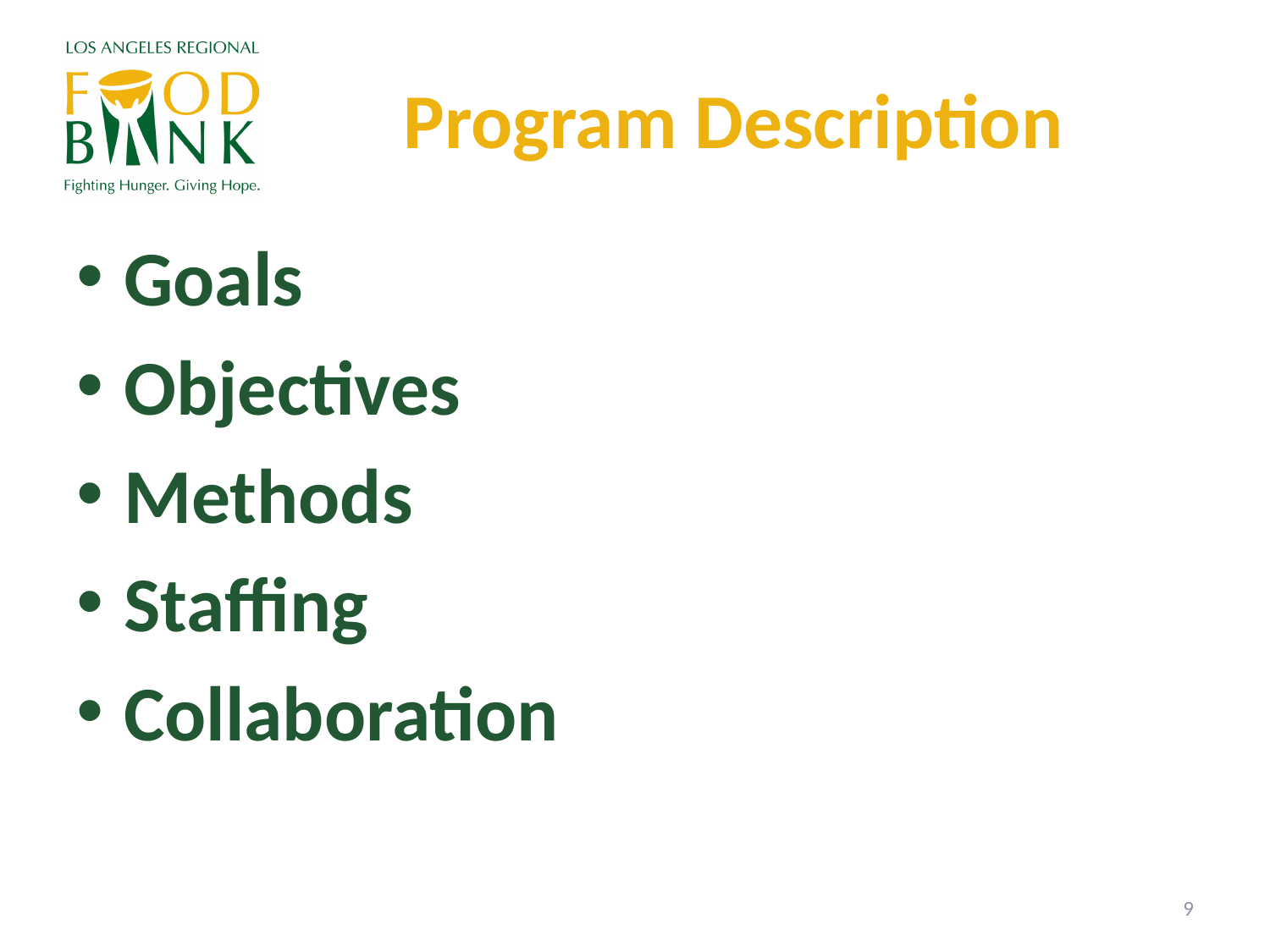

# Program Description
Goals
Objectives
Methods
Staffing
Collaboration
9